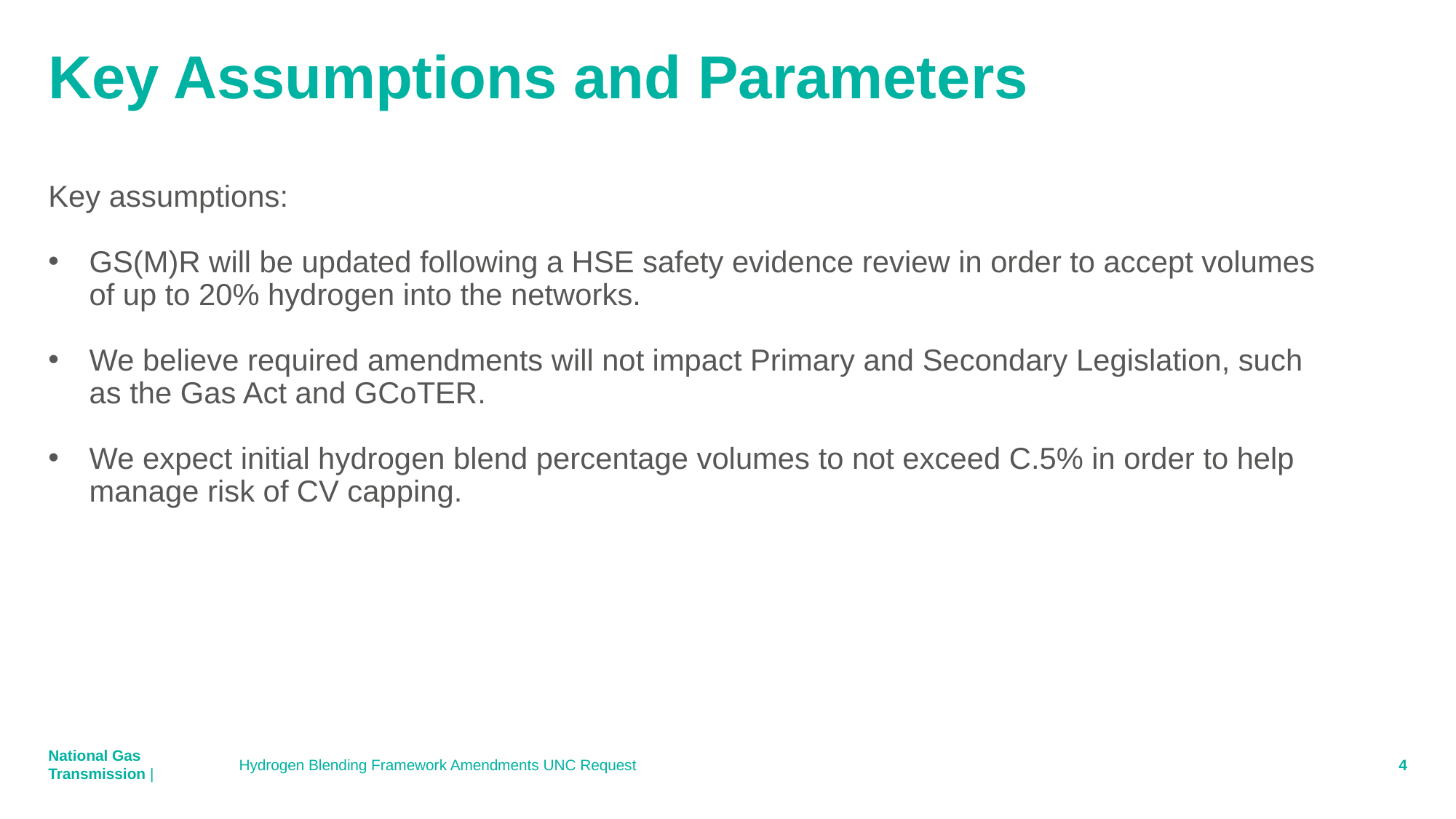

# Key Assumptions and Parameters
Key assumptions:

GS(M)R will be updated following a HSE safety evidence review in order to accept volumes of up to 20% hydrogen into the networks.

We believe required amendments will not impact Primary and Secondary Legislation, such as the Gas Act and GCoTER.

We expect initial hydrogen blend percentage volumes to not exceed C.5% in order to help manage risk of CV capping.

Hydrogen Blending Framework Amendments UNC Request
4